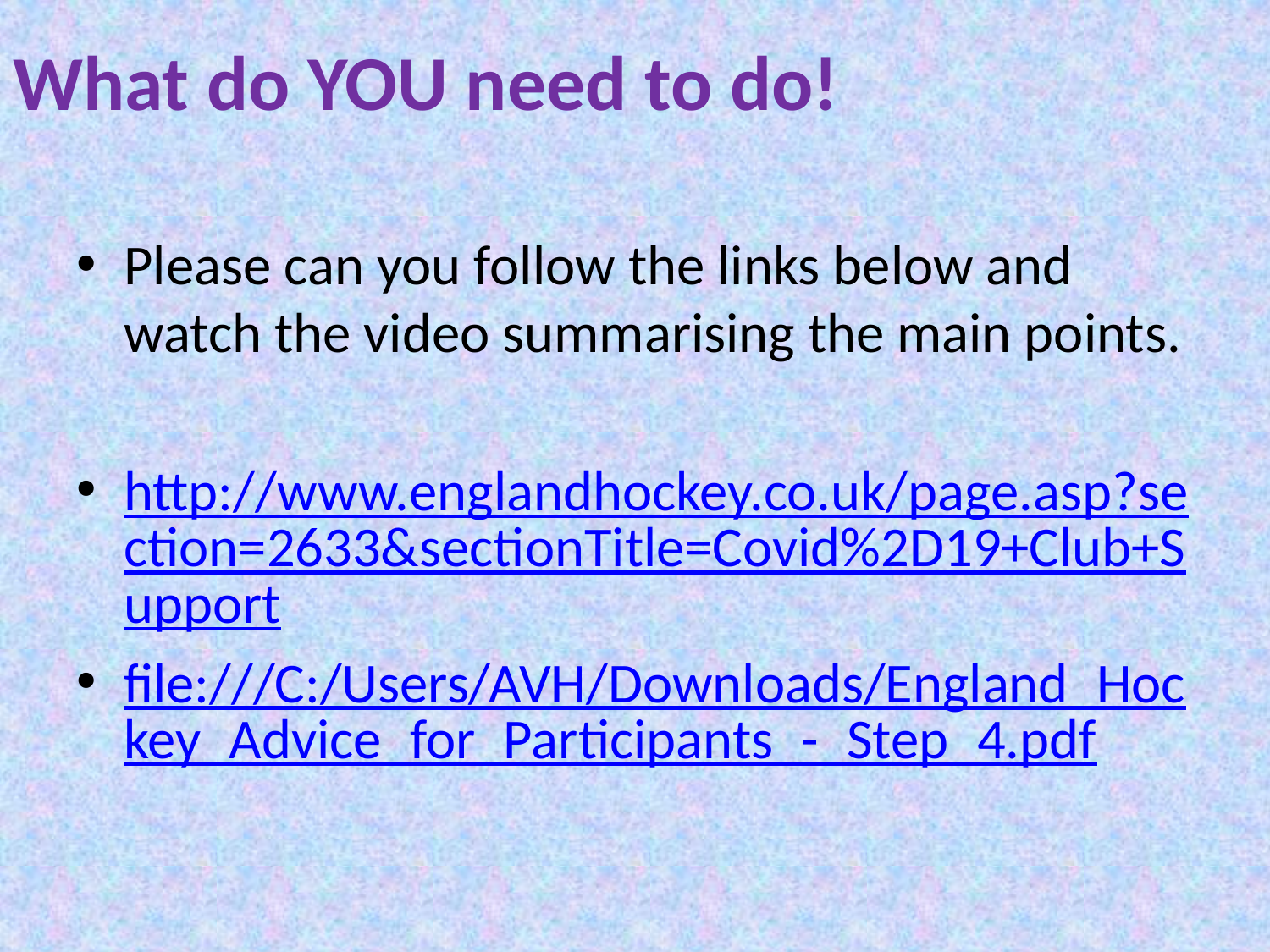

# What do YOU need to do!
Please can you follow the links below and watch the video summarising the main points.

http://www.englandhockey.co.uk/page.asp?section=2633&sectionTitle=Covid%2D19+Club+Support
file:///C:/Users/AVH/Downloads/England_Hockey_Advice_for_Participants_-_Step_4.pdf